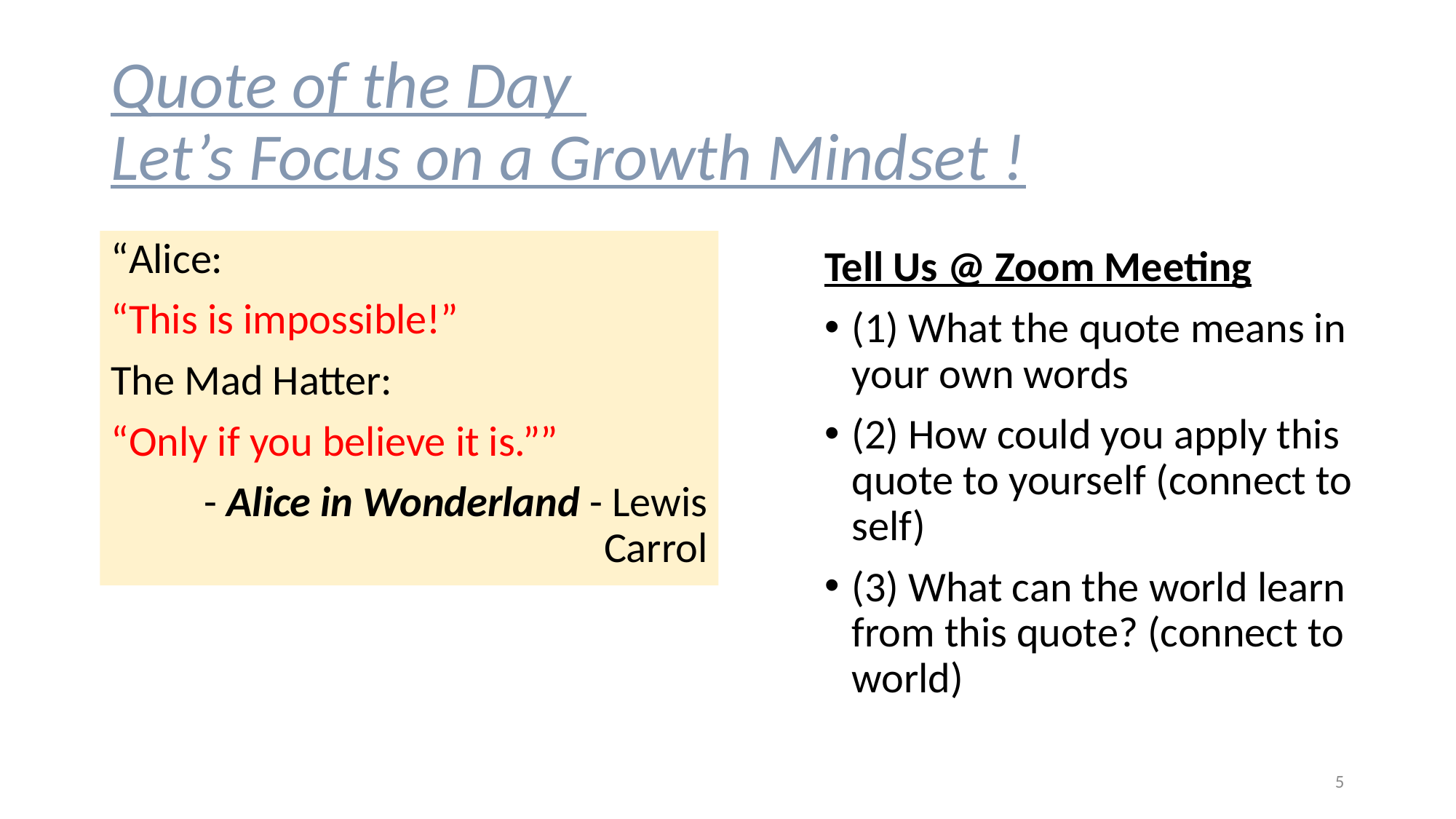

# Quote of the Day Let’s Focus on a Growth Mindset !
“Alice:
“This is impossible!”
The Mad Hatter:
“Only if you believe it is.””
- Alice in Wonderland - Lewis Carrol
Tell Us @ Zoom Meeting
(1) What the quote means in your own words
(2) How could you apply this quote to yourself (connect to self)
(3) What can the world learn from this quote? (connect to world)
5